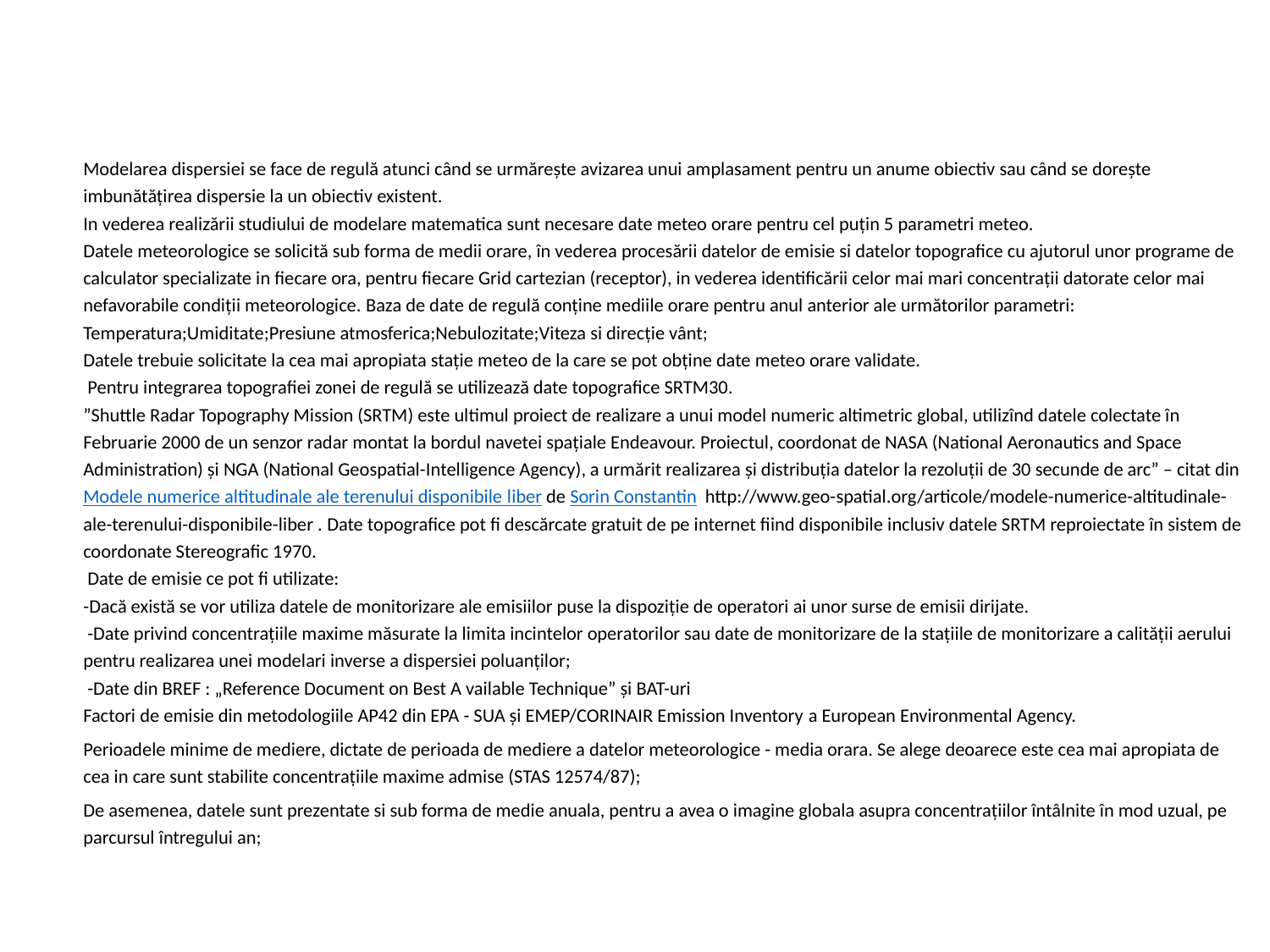

#
Modelarea dispersiei se face de regulă atunci când se urmărește avizarea unui amplasament pentru un anume obiectiv sau când se dorește imbunătățirea dispersie la un obiectiv existent.
In vederea realizării studiului de modelare matematica sunt necesare date meteo orare pentru cel puțin 5 parametri meteo.
Datele meteorologice se solicită sub forma de medii orare, în vederea procesării datelor de emisie si datelor topografice cu ajutorul unor programe de calculator specializate in fiecare ora, pentru fiecare Grid cartezian (receptor), in vederea identificării celor mai mari concentrații datorate celor mai nefavorabile condiții meteorologice. Baza de date de regulă conține mediile orare pentru anul anterior ale următorilor parametri: Temperatura;Umiditate;Presiune atmosferica;Nebulozitate;Viteza si direcție vânt;
Datele trebuie solicitate la cea mai apropiata stație meteo de la care se pot obține date meteo orare validate.
 Pentru integrarea topografiei zonei de regulă se utilizează date topografice SRTM30.
”Shuttle Radar Topography Mission (SRTM) este ultimul proiect de realizare a unui model numeric altimetric global, utilizînd datele colectate în Februarie 2000 de un senzor radar montat la bordul navetei spațiale Endeavour. Proiectul, coordonat de NASA (National Aeronautics and Space Administration) și NGA (National Geospatial-Intelligence Agency), a urmărit realizarea și distribuția datelor la rezoluții de 30 secunde de arc” – citat din Modele numerice altitudinale ale terenului disponibile liber de Sorin Constantin  http://www.geo-spatial.org/articole/modele-numerice-altitudinale-ale-terenului-disponibile-liber . Date topografice pot fi descărcate gratuit de pe internet fiind disponibile inclusiv datele SRTM reproiectate în sistem de coordonate Stereografic 1970.
 Date de emisie ce pot fi utilizate:
-Dacă există se vor utiliza datele de monitorizare ale emisiilor puse la dispoziție de operatori ai unor surse de emisii dirijate.
 -Date privind concentrațiile maxime măsurate la limita incintelor operatorilor sau date de monitorizare de la stațiile de monitorizare a calității aerului pentru realizarea unei modelari inverse a dispersiei poluanților;
 -Date din BREF : „Reference Document on Best A vailable Technique” și BAT-uri
Factori de emisie din metodologiile AP42 din EPA - SUA și EMEP/CORINAIR Emission Inventory a European Environmental Agency.
Perioadele minime de mediere, dictate de perioada de mediere a datelor meteorologice - media orara. Se alege deoarece este cea mai apropiata de cea in care sunt stabilite concentrațiile maxime admise (STAS 12574/87);
De asemenea, datele sunt prezentate si sub forma de medie anuala, pentru a avea o imagine globala asupra concentrațiilor întâlnite în mod uzual, pe parcursul întregului an;